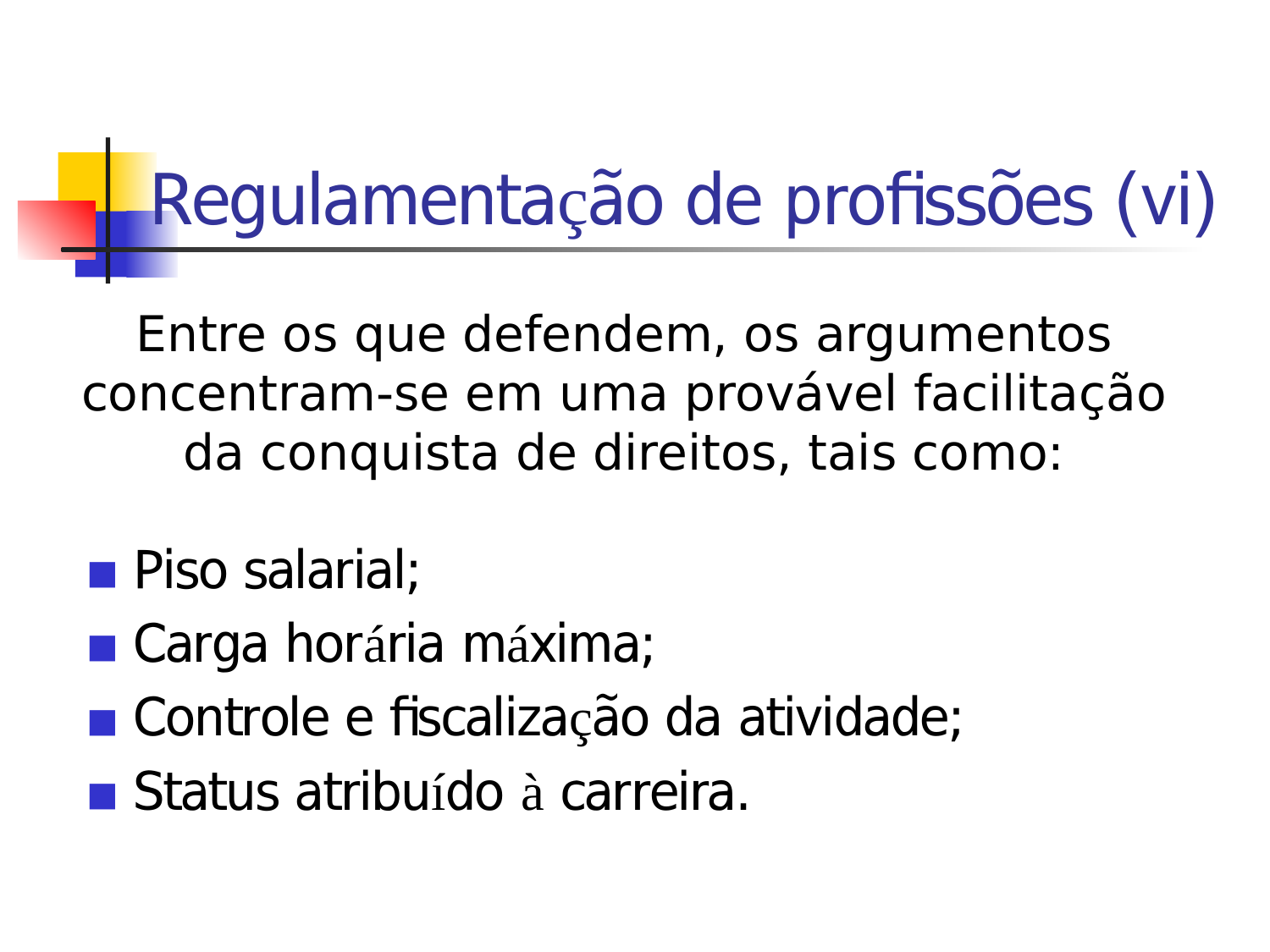

Regulamentação de profissões (vi)
Entre os que defendem, os argumentos concentram-se em uma provável facilitação da conquista de direitos, tais como:
Piso salarial;
Carga horária máxima;
Controle e fiscalização da atividade;
Status atribuído à carreira.